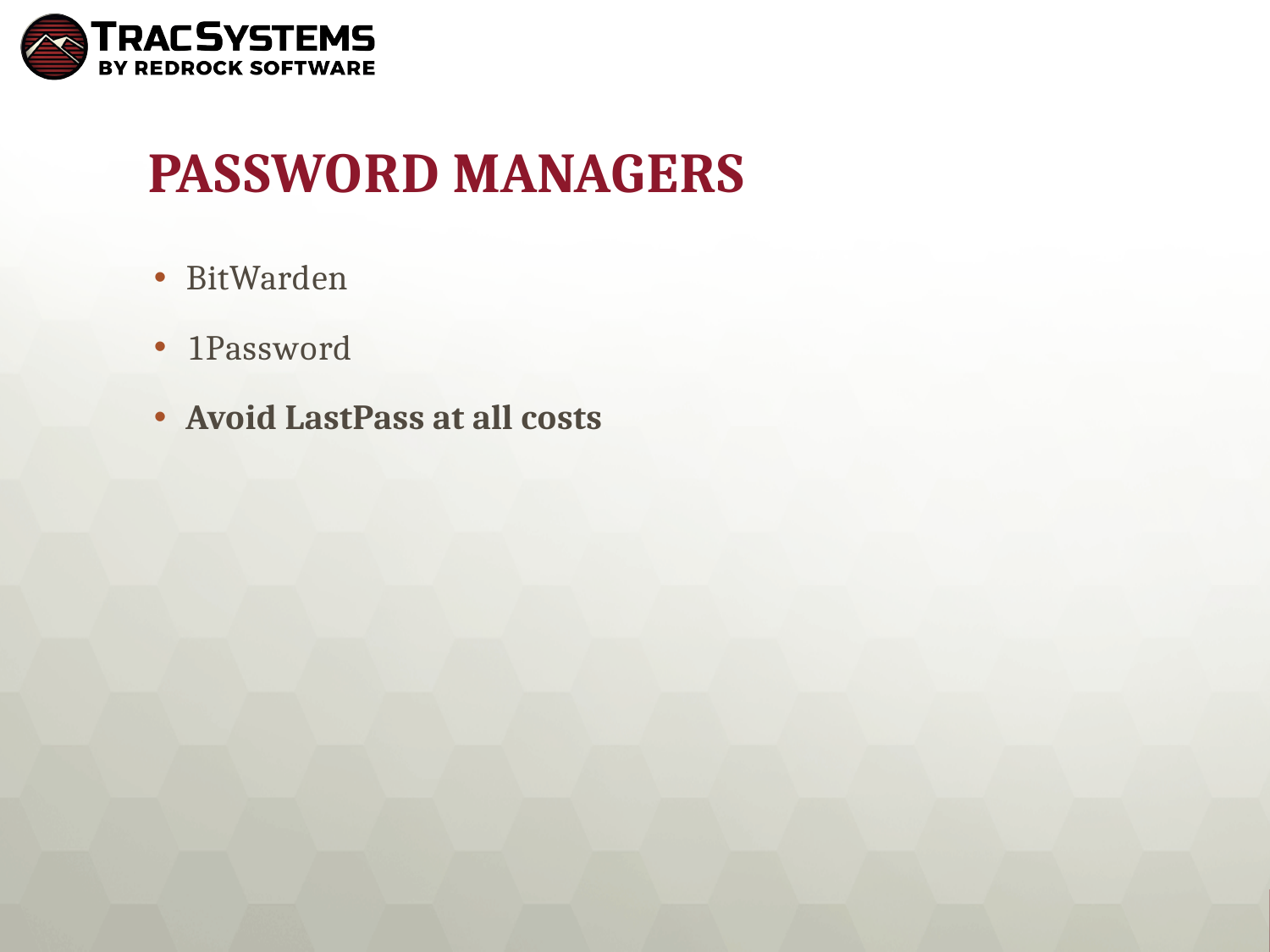

# Password Managers
BitWarden
1Password
Avoid LastPass at all costs